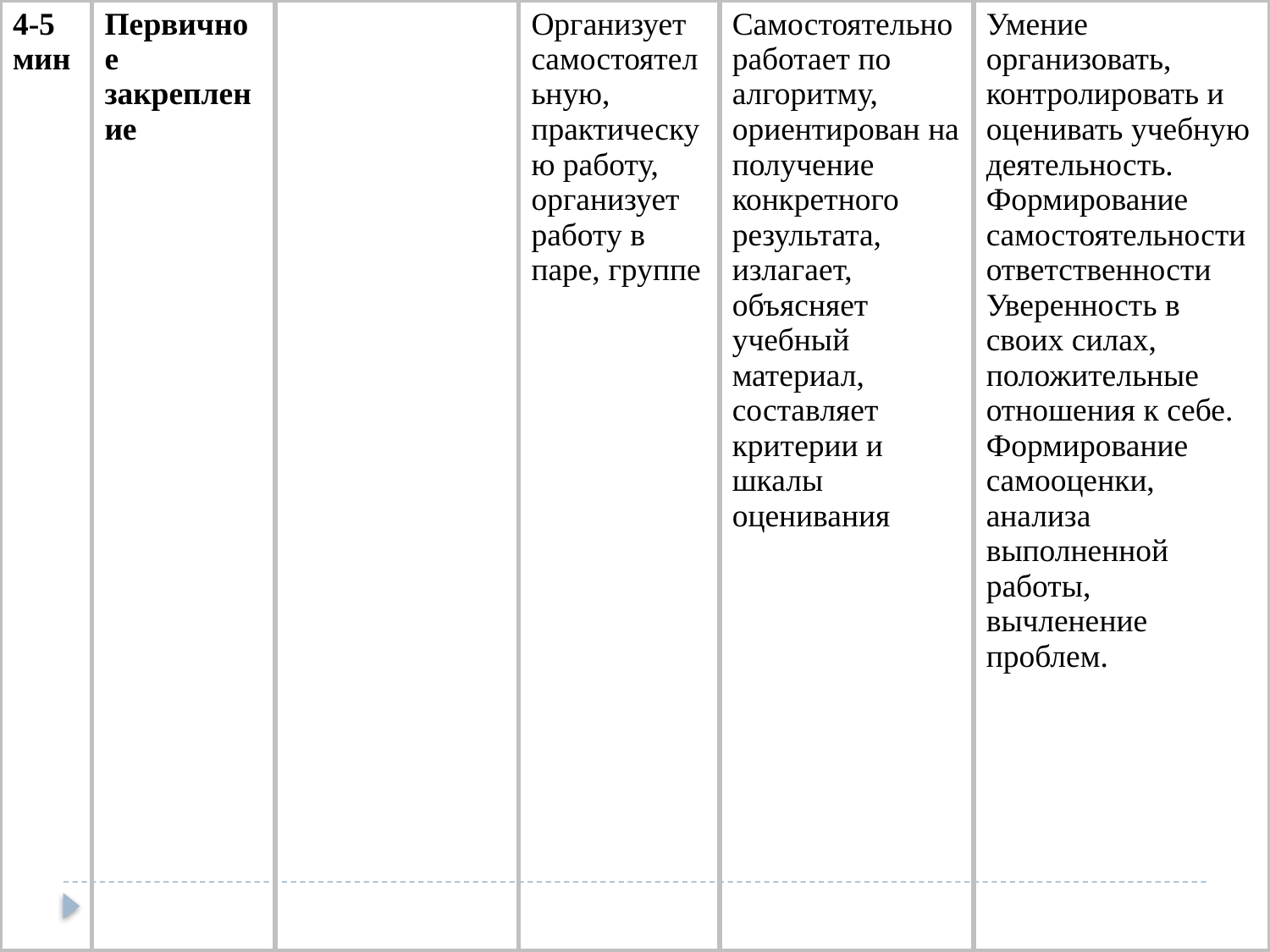

| 4-5 мин | Первичное закрепление |  | Организует самостоятельную, практическую работу, организует работу в паре, группе | Самостоятельно работает по алгоритму, ориентирован на получение конкретного результата, излагает, объясняет учебный материал, составляет критерии и шкалы оценивания | Умение организовать, контролировать и оценивать учебную деятельность. Формирование самостоятельности ответственности Уверенность в своих силах, положительные отношения к себе. Формирование самооценки, анализа выполненной работы, вычленение проблем. |
| --- | --- | --- | --- | --- | --- |